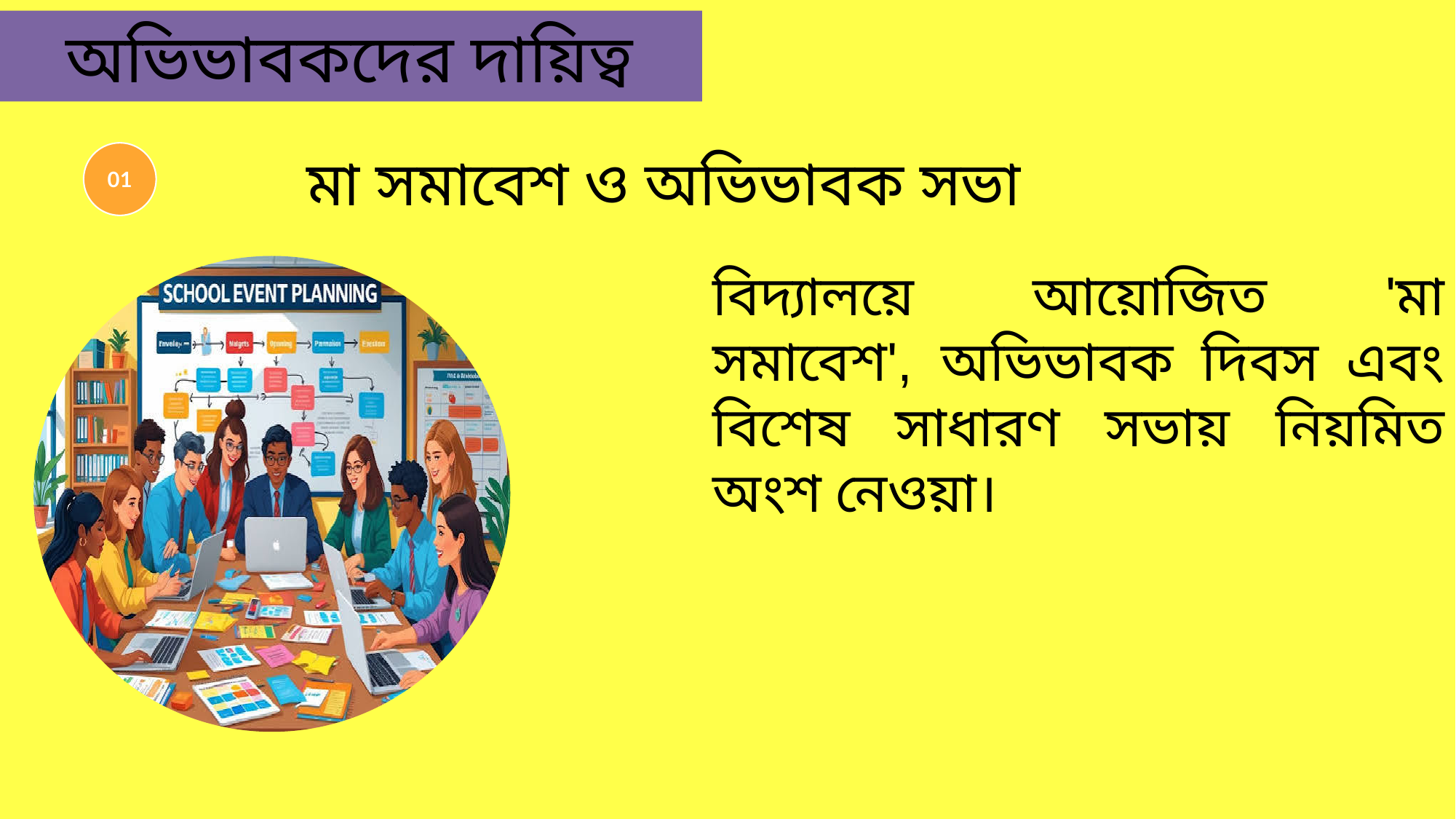

অভিভাবকদের দায়িত্ব
মা সমাবেশ ও অভিভাবক সভা
01
বিদ্যালয়ে আয়োজিত 'মা সমাবেশ', অভিভাবক দিবস এবং বিশেষ সাধারণ সভায় নিয়মিত অংশ নেওয়া।